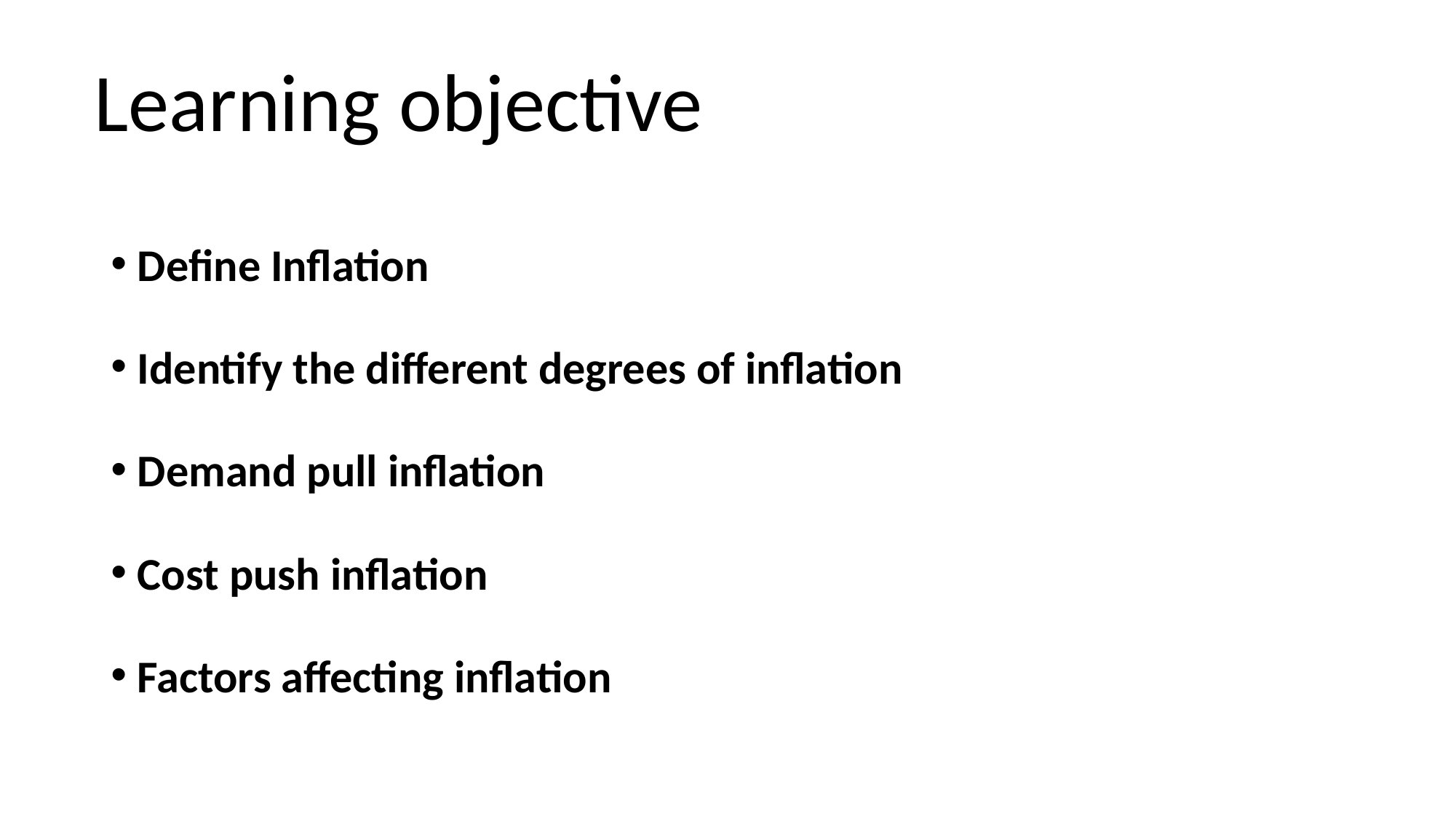

# Learning objective
Define Inflation
Identify the different degrees of inflation
Demand pull inflation
Cost push inflation
Factors affecting inflation